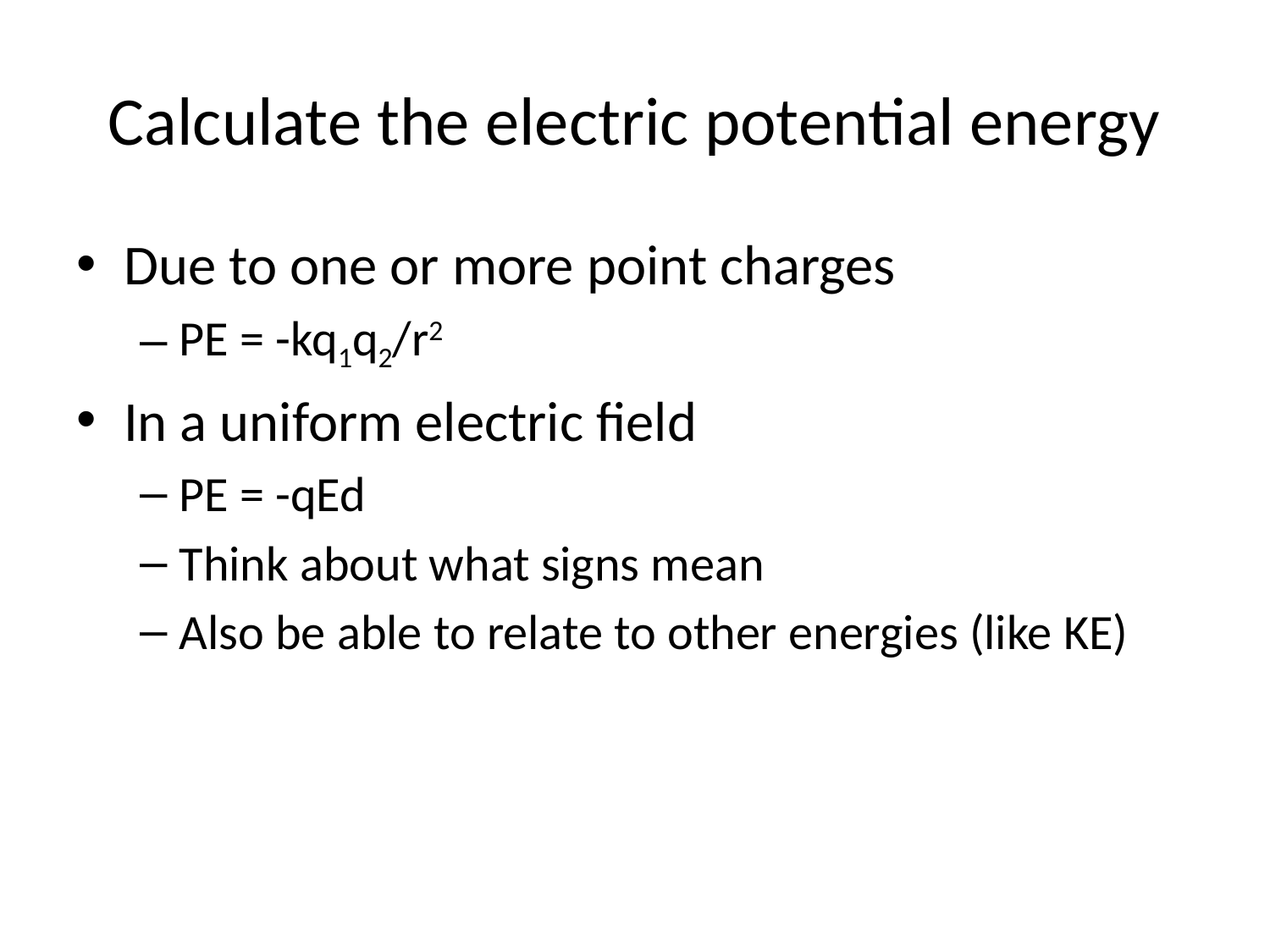

# Calculate the electric potential energy
Due to one or more point charges
PE = -kq1q2/r2
In a uniform electric field
PE = -qEd
Think about what signs mean
Also be able to relate to other energies (like KE)